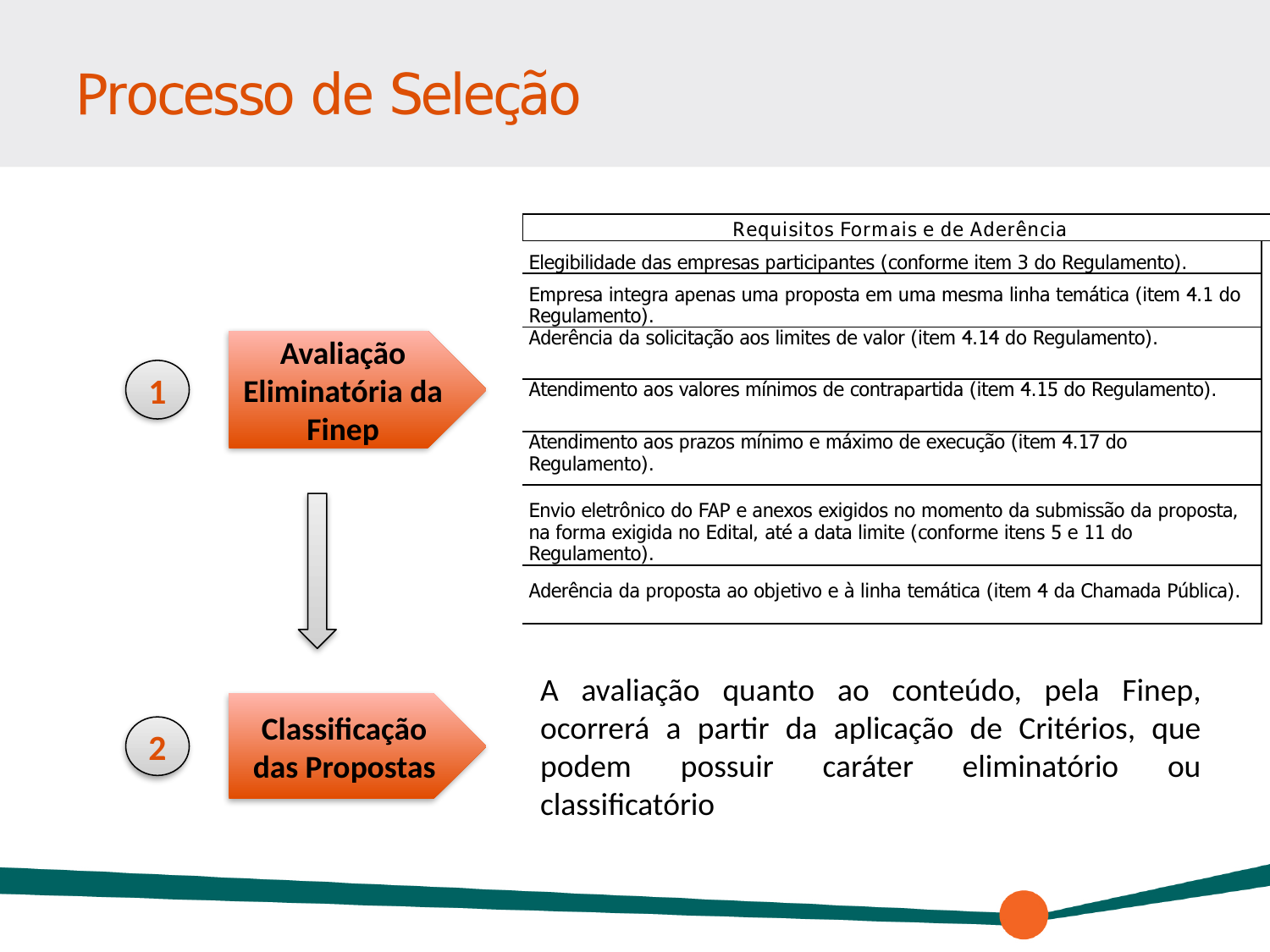

# Processo de Seleção
| Requisitos Formais e de Aderência |  |
| --- | --- |
| Elegibilidade das empresas participantes (conforme item 3 do Regulamento). |  |
| Empresa integra apenas uma proposta em uma mesma linha temática (item 4.1 do Regulamento). |  |
| Aderência da solicitação aos limites de valor (item 4.14 do Regulamento). |  |
| Atendimento aos valores mínimos de contrapartida (item 4.15 do Regulamento). |  |
| Atendimento aos prazos mínimo e máximo de execução (item 4.17 do Regulamento). |  |
| Envio eletrônico do FAP e anexos exigidos no momento da submissão da proposta, na forma exigida no Edital, até a data limite (conforme itens 5 e 11 do Regulamento). |  |
| Aderência da proposta ao objetivo e à linha temática (item 4 da Chamada Pública). |  |
Avaliação Eliminatória da Finep
1

A avaliação quanto ao conteúdo, pela Finep, ocorrerá a partir da aplicação de Critérios, que podem possuir caráter eliminatório ou classificatório
Classificação das Propostas
2